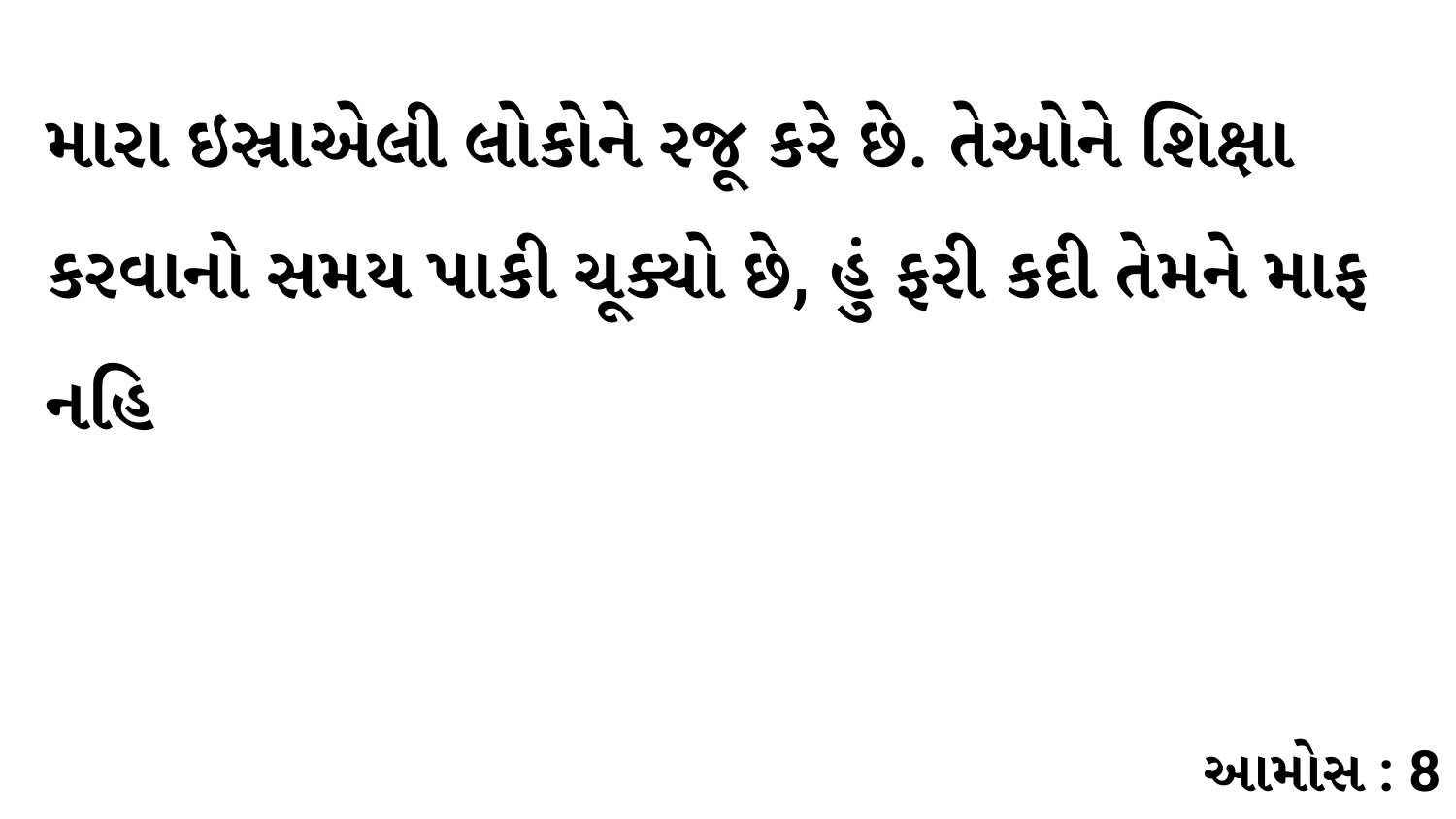

મારા ઇસ્રાએલી લોકોને રજૂ કરે છે. તેઓને શિક્ષા કરવાનો સમય પાકી ચૂક્યો છે, હું ફરી કદી તેમને માફ નહિ
આમોસ : 8